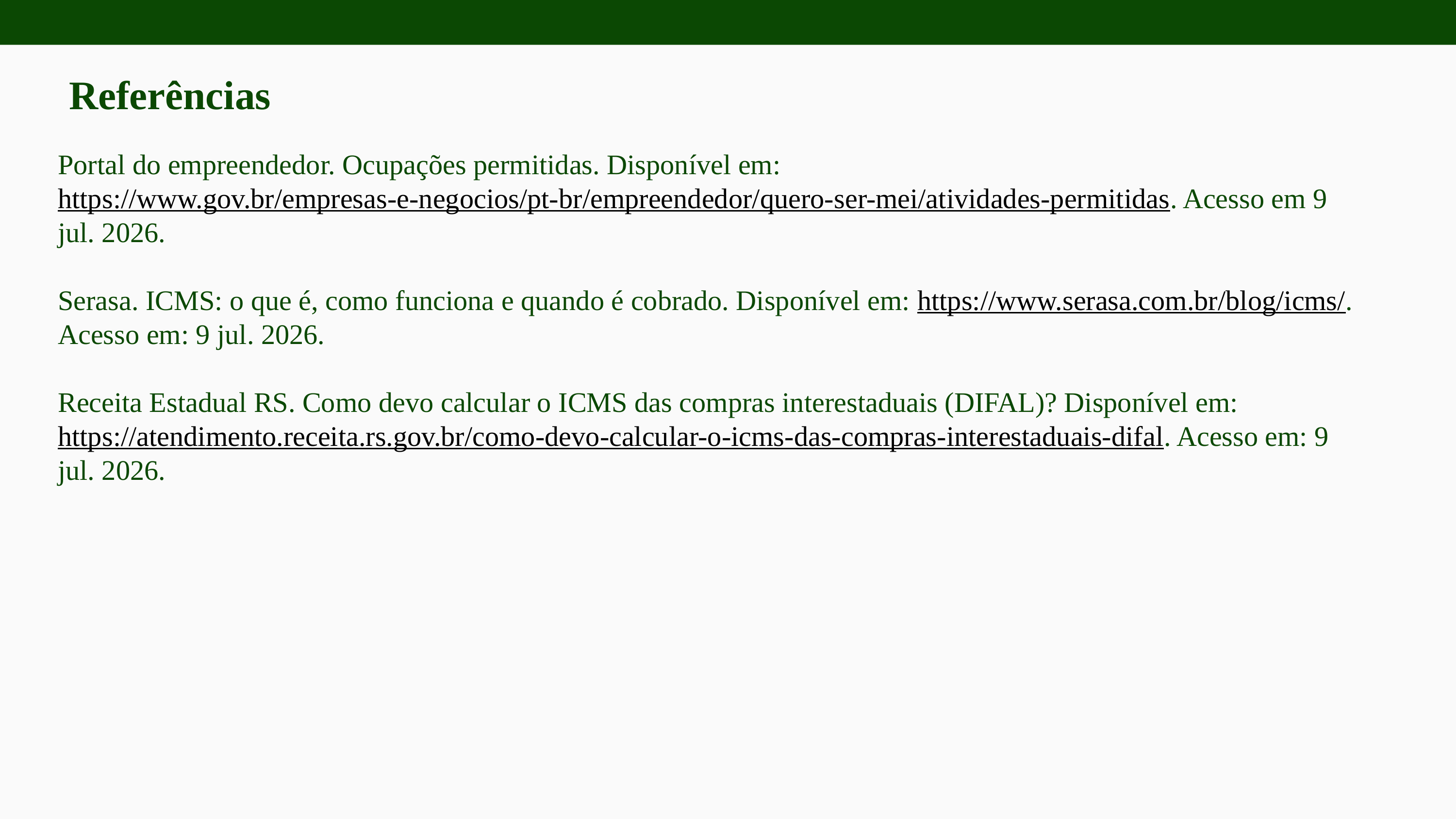

Referências
Portal do empreendedor. Ocupações permitidas. Disponível em: https://www.gov.br/empresas-e-negocios/pt-br/empreendedor/quero-ser-mei/atividades-permitidas. Acesso em 9 jul. 2026.

Serasa. ICMS: o que é, como funciona e quando é cobrado. Disponível em: https://www.serasa.com.br/blog/icms/. Acesso em: 9 jul. 2026.

Receita Estadual RS. Como devo calcular o ICMS das compras interestaduais (DIFAL)? Disponível em: https://atendimento.receita.rs.gov.br/como-devo-calcular-o-icms-das-compras-interestaduais-difal. Acesso em: 9 jul. 2026.